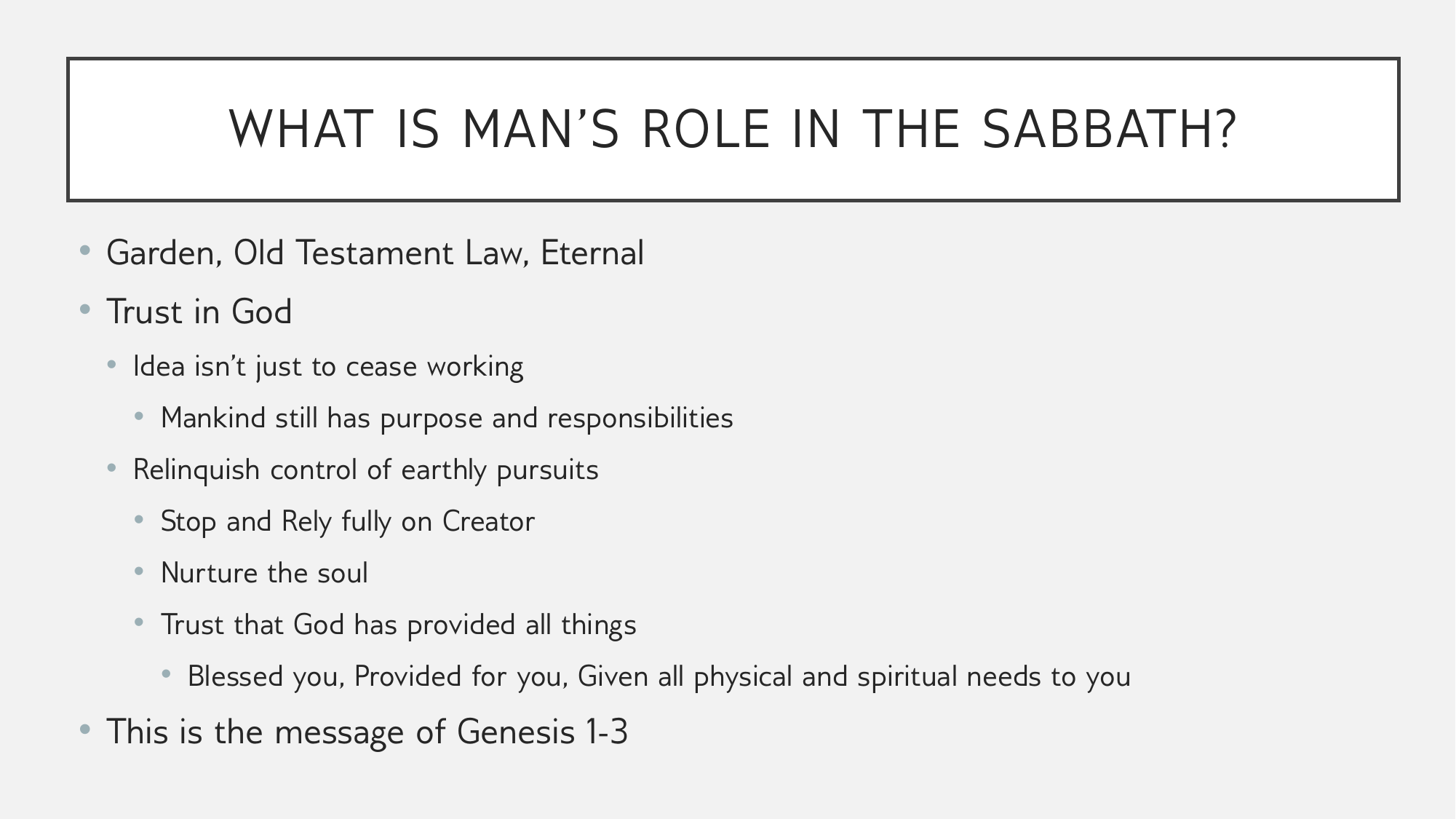

# WHAT IS MAN’S ROLE IN THE SABBATH?
Garden, Old Testament Law, Eternal
Trust in God
Idea isn’t just to cease working
Mankind still has purpose and responsibilities
Relinquish control of earthly pursuits
Stop and Rely fully on Creator
Nurture the soul
Trust that God has provided all things
Blessed you, Provided for you, Given all physical and spiritual needs to you
This is the message of Genesis 1-3